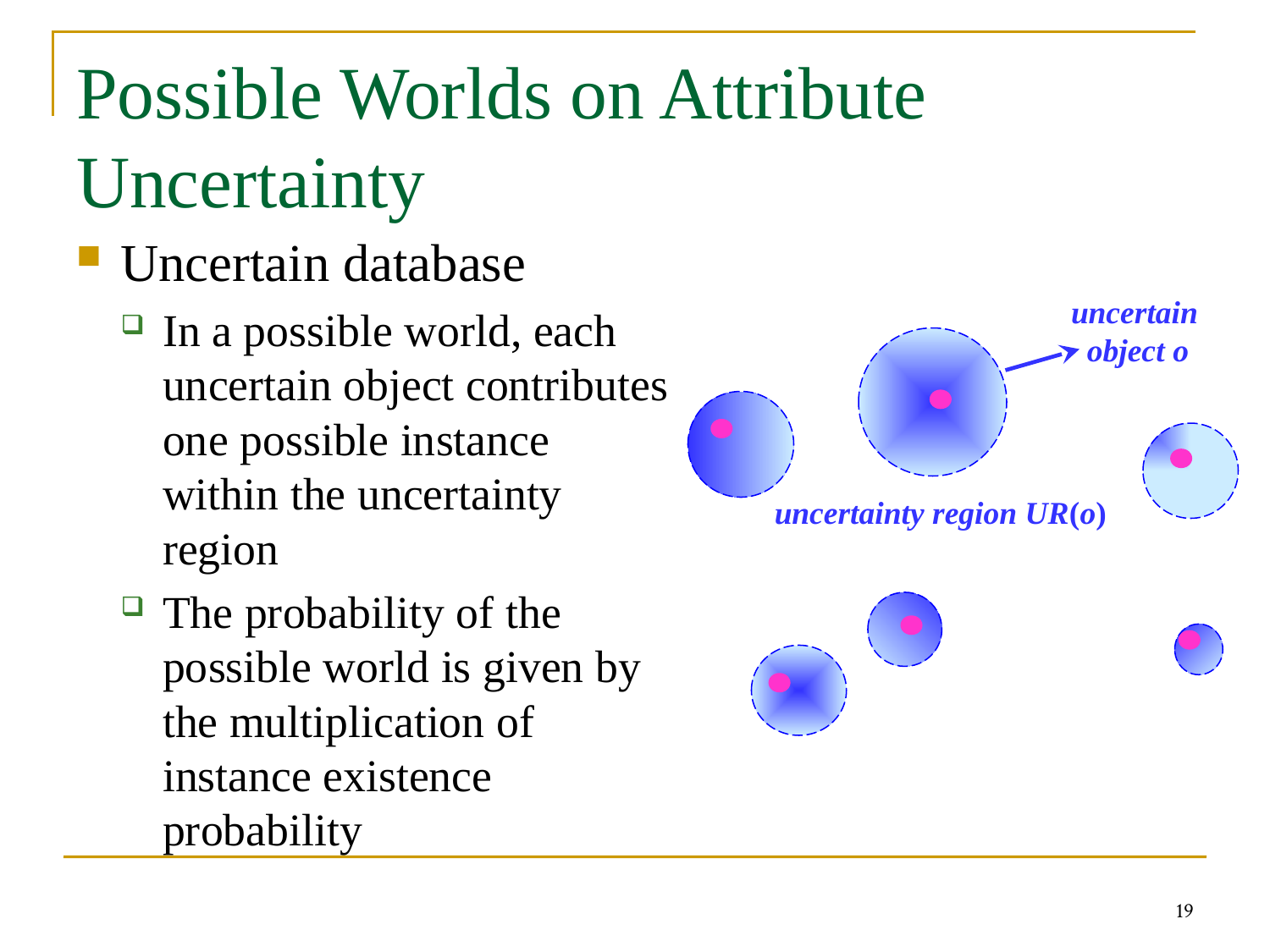

# Possible Worlds on Attribute Uncertainty
Uncertain database
In a possible world, each uncertain object contributes one possible instance within the uncertainty region
The probability of the possible world is given by the multiplication of instance existence probability
uncertain
  object o

uncertainty region UR(o)

19